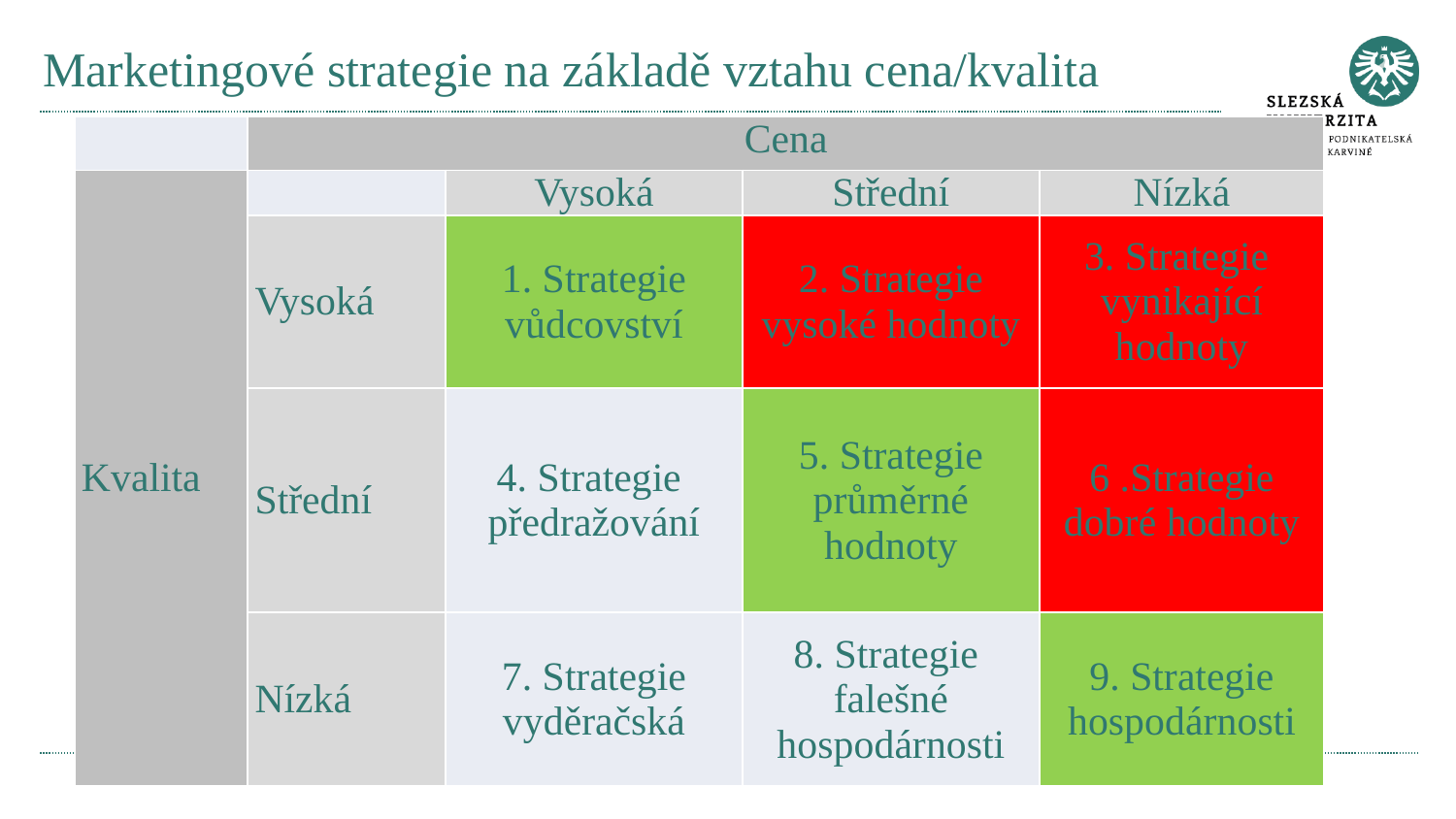

# Marketingové strategie na základě vztahu cena/kvalita
|  | Cena |  |  |  |
| --- | --- | --- | --- | --- |
| Kvalita |  | Vysoká | Střední | Nízká |
|  | Vysoká | 1. Strategie vůdcovství | 2. Strategie vysoké hodnoty | 3. Strategie vynikající hodnoty |
|  | Střední | 4. Strategie předražování | 5. Strategie průměrné hodnoty | 6 .Strategie dobré hodnoty |
|  | Nízká | 7. Strategie vyděračská | 8. Strategie falešné hospodárnosti | 9. Strategie hospodárnosti |